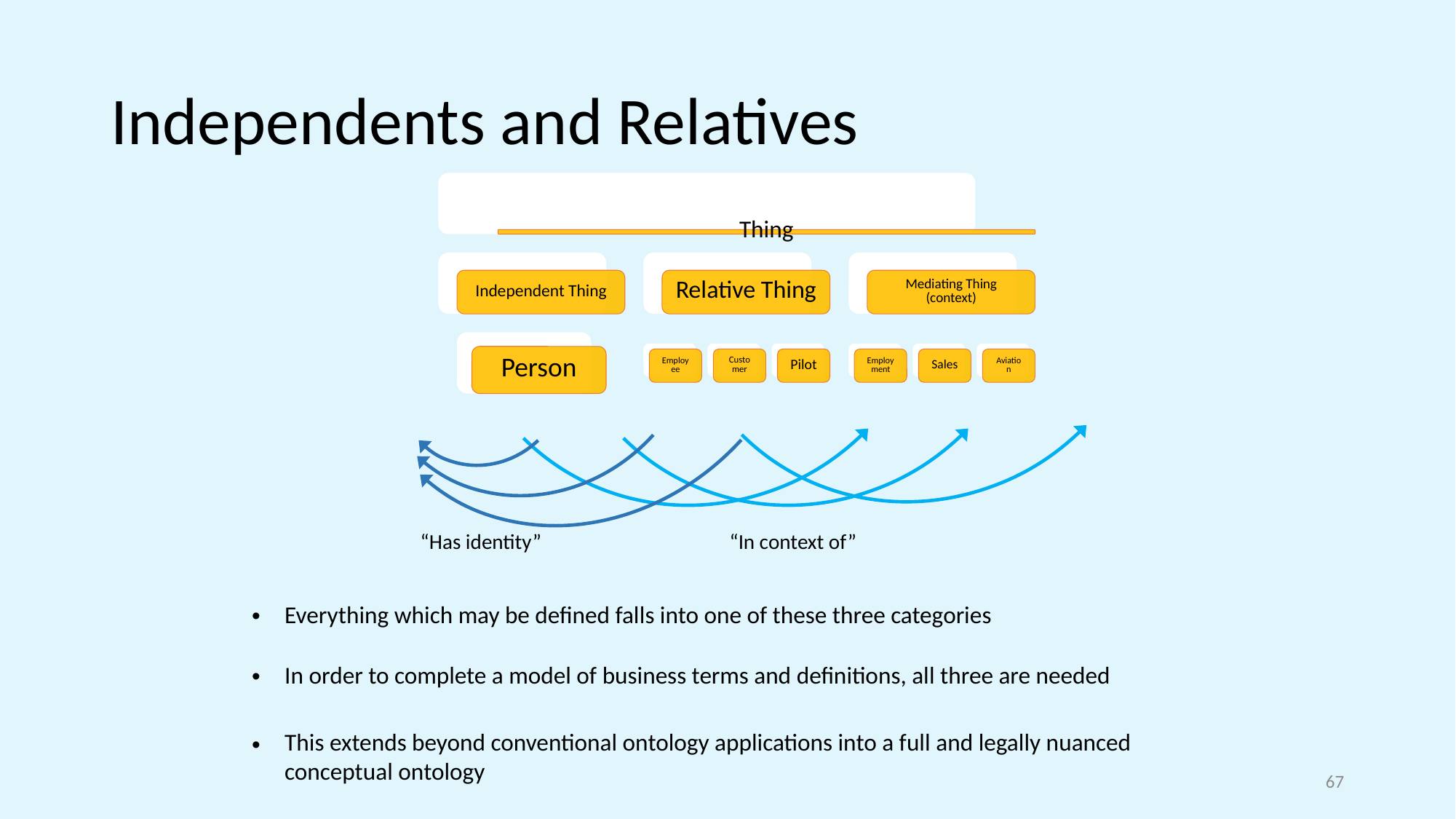

# Independents and Relatives

Thing
Independent Thing
Relative Thing
Mediating Thing (context)
Person
Employee
Customer
Pilot
Employment
Sales
Aviation

“Has identity”
“In context of”
Everything which may be defined falls into one of these three categories

In order to complete a model of business terms and definitions, all three are needed

This extends beyond conventional ontology applications into a full and legally nuanced conceptual ontology
67